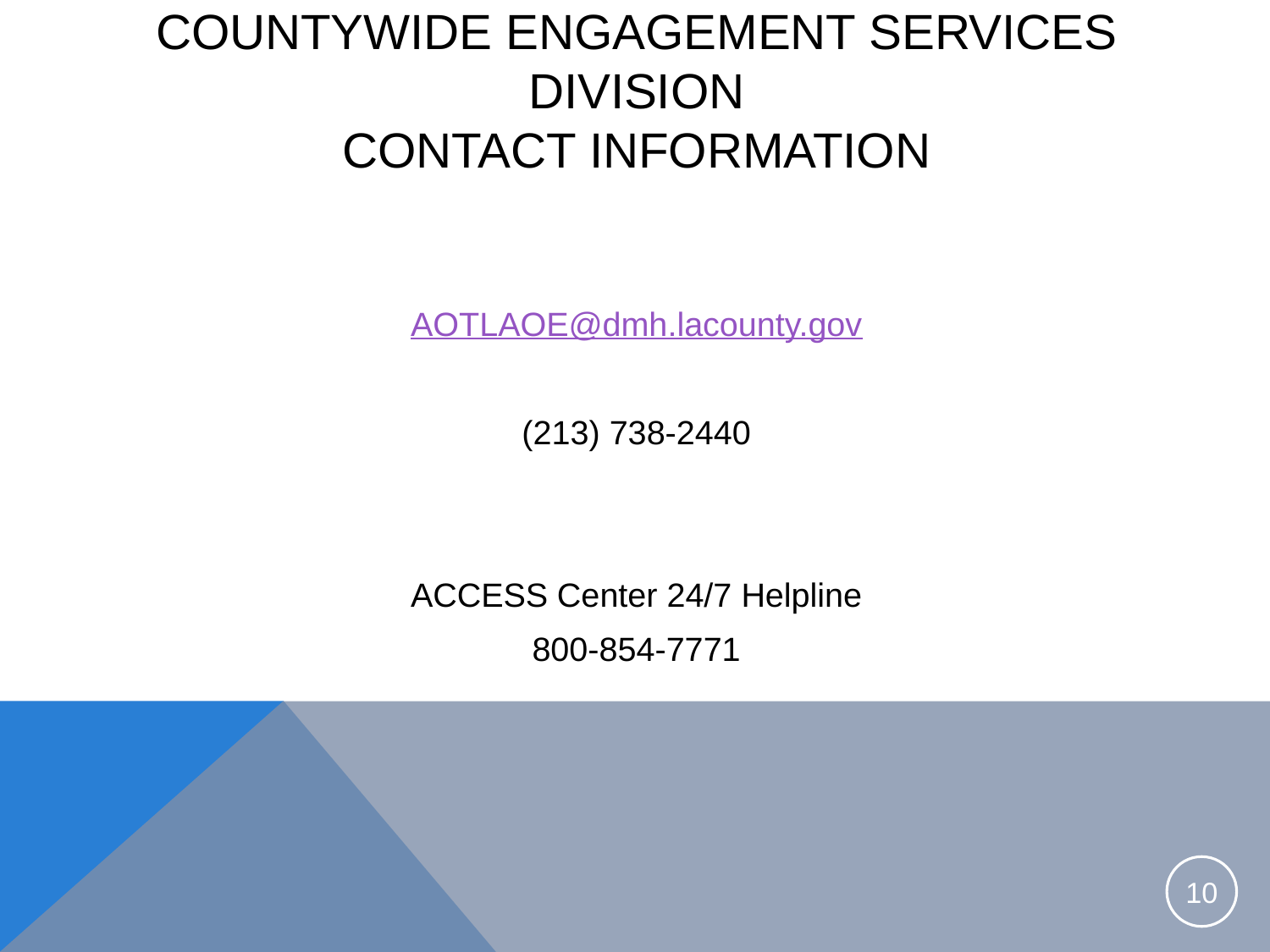

# Countywide Engagement Services Division Contact Information

AOTLAOE@dmh.lacounty.gov

(213) 738-2440

ACCESS Center 24/7 Helpline
800-854-7771

10